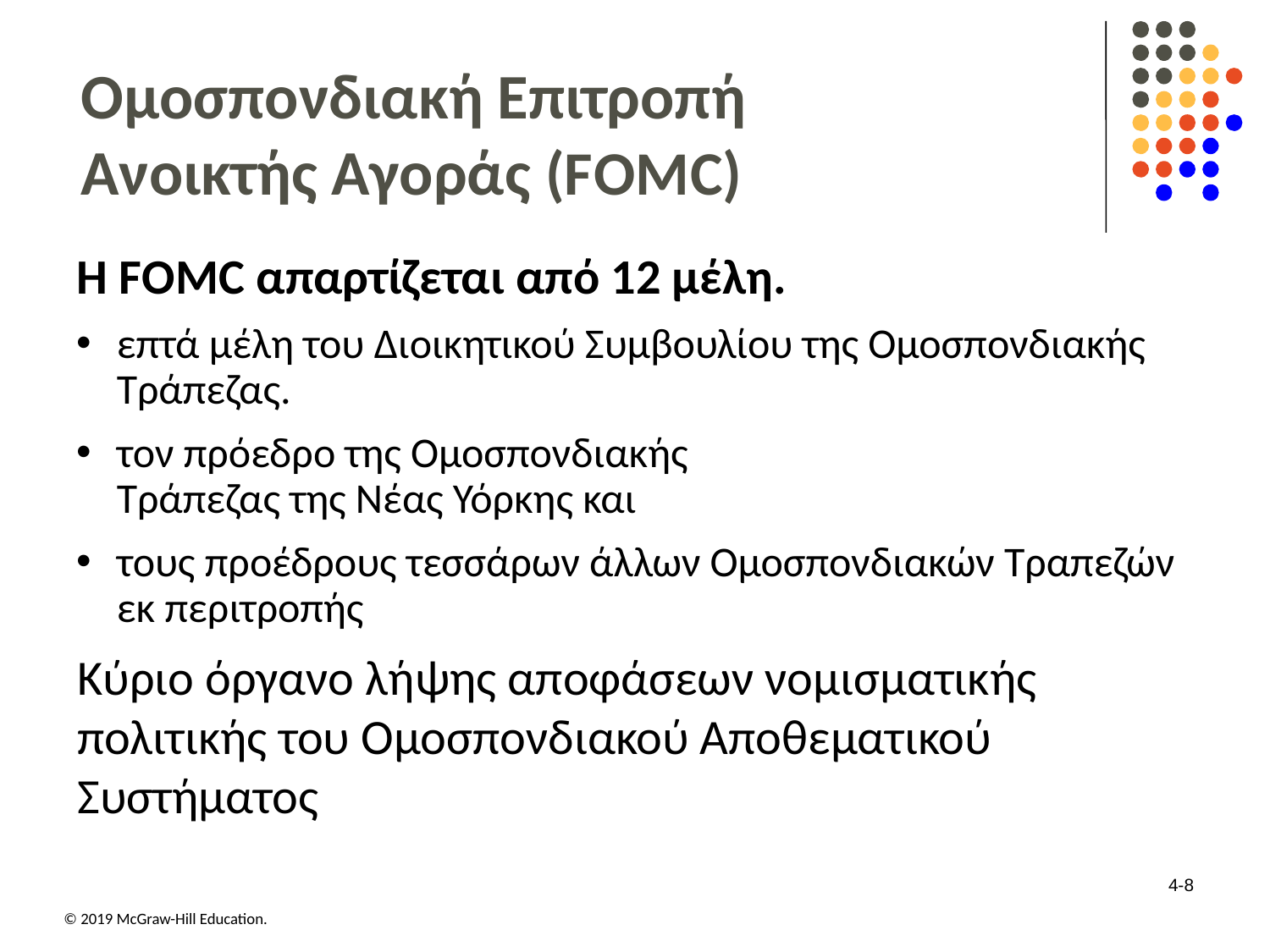

# Ομοσπονδιακή Επιτροπή Ανοικτής Αγοράς (F O M C)
H F O M C απαρτίζεται από 12 μέλη.
επτά μέλη του Διοικητικού Συμβουλίου της Ομοσπονδιακής Τράπεζας.
τον πρόεδρο της Ομοσπονδιακής
Τράπεζας της Νέας Υόρκης και
τους προέδρους τεσσάρων άλλων Ομοσπονδιακών Τραπεζών εκ περιτροπής
Κύριο όργανο λήψης αποφάσεων νομισματικής πολιτικής του Ομοσπονδιακού Αποθεματικού Συστήματος
4-8